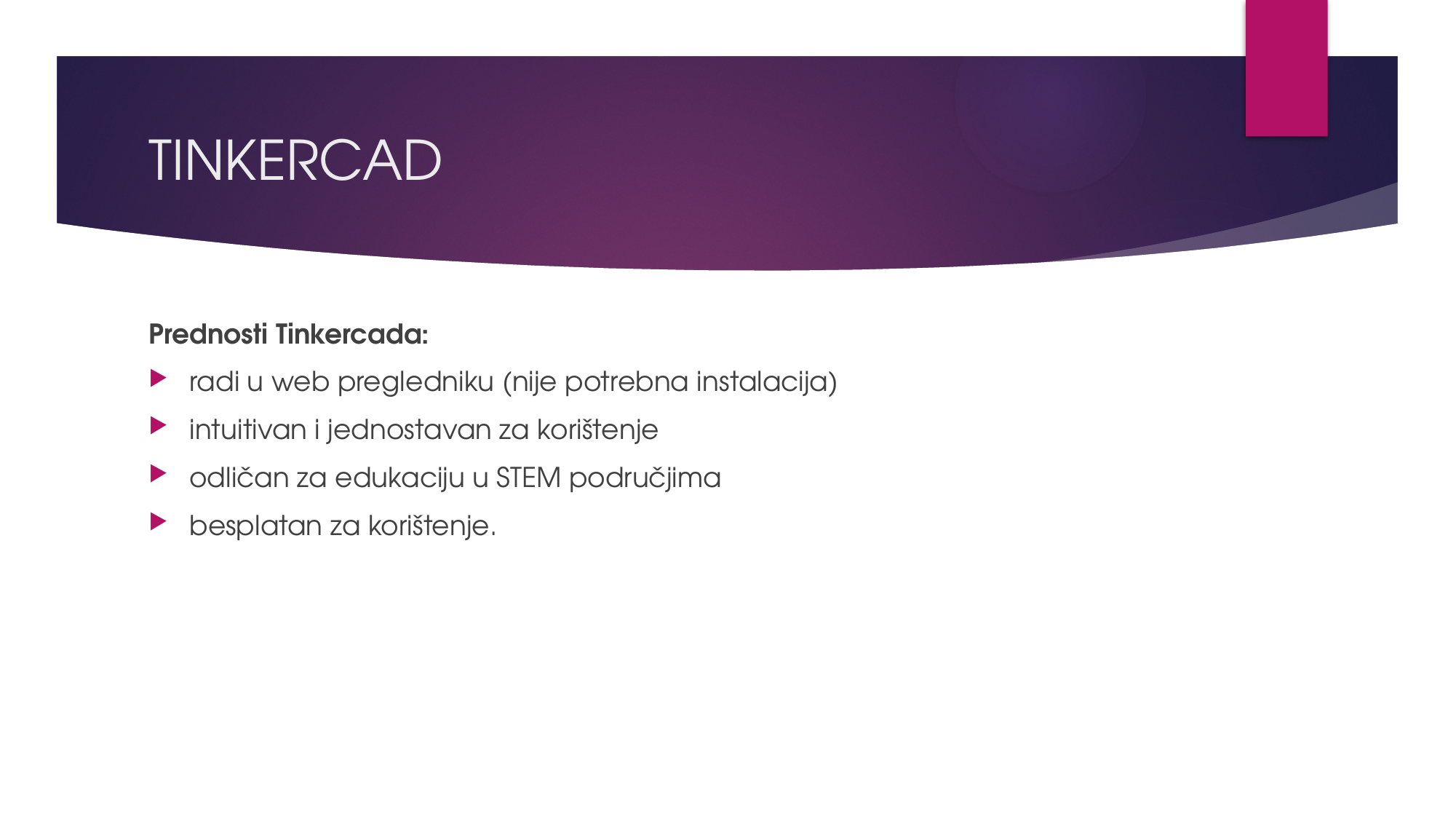

# TINKERCAD
Prednosti Tinkercada:
radi u web pregledniku (nije potrebna instalacija)
intuitivan i jednostavan za korištenje
odličan za edukaciju u STEM područjima
besplatan za korištenje.